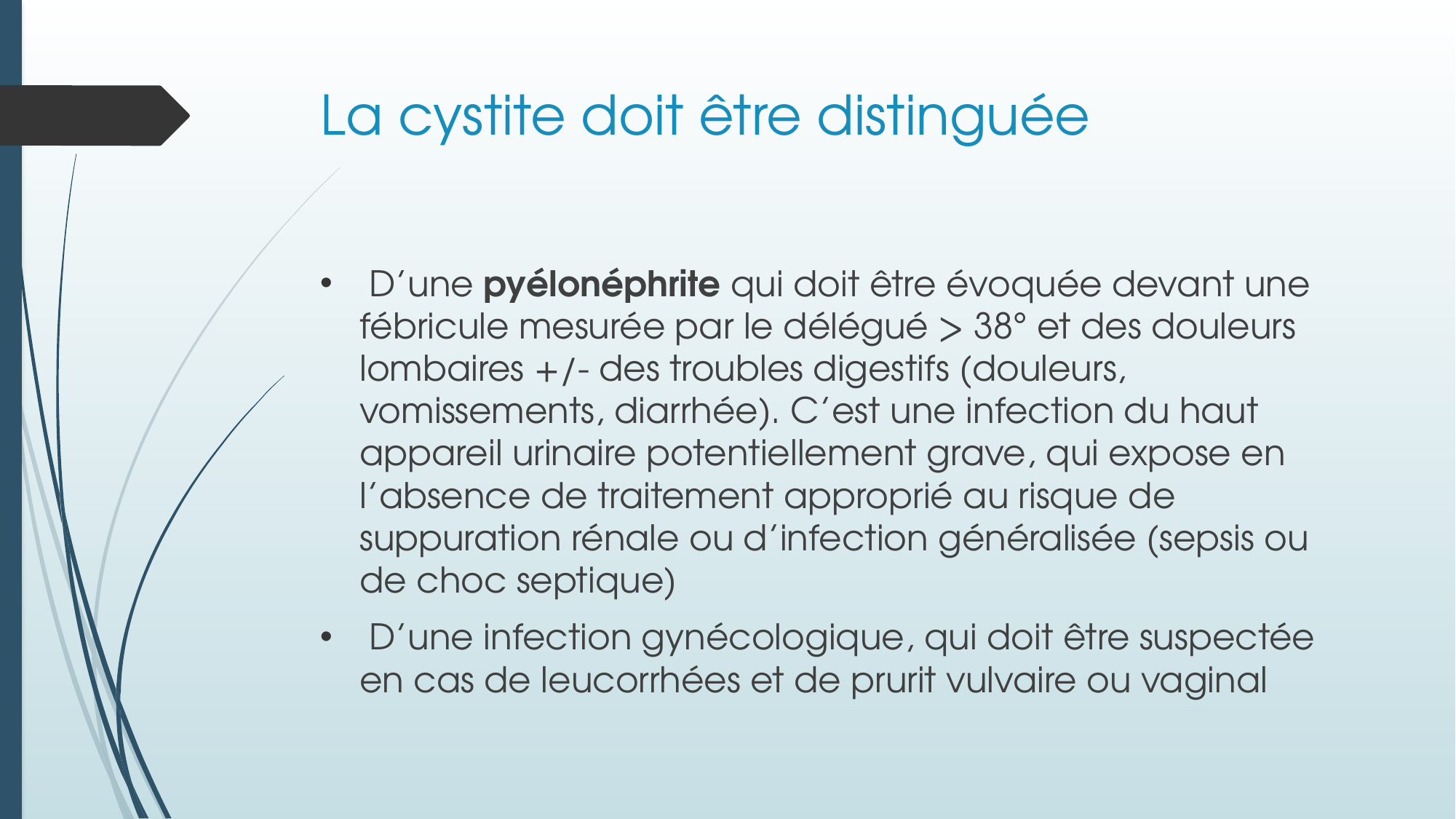

# La cystite doit être distinguée
 D’une pyélonéphrite qui doit être évoquée devant une fébricule mesurée par le délégué > 38° et des douleurs lombaires +/- des troubles digestifs (douleurs, vomissements, diarrhée). C’est une infection du haut appareil urinaire potentiellement grave, qui expose en l’absence de traitement approprié au risque de suppuration rénale ou d’infection généralisée (sepsis ou de choc septique)
 D’une infection gynécologique, qui doit être suspectée en cas de leucorrhées et de prurit vulvaire ou vaginal